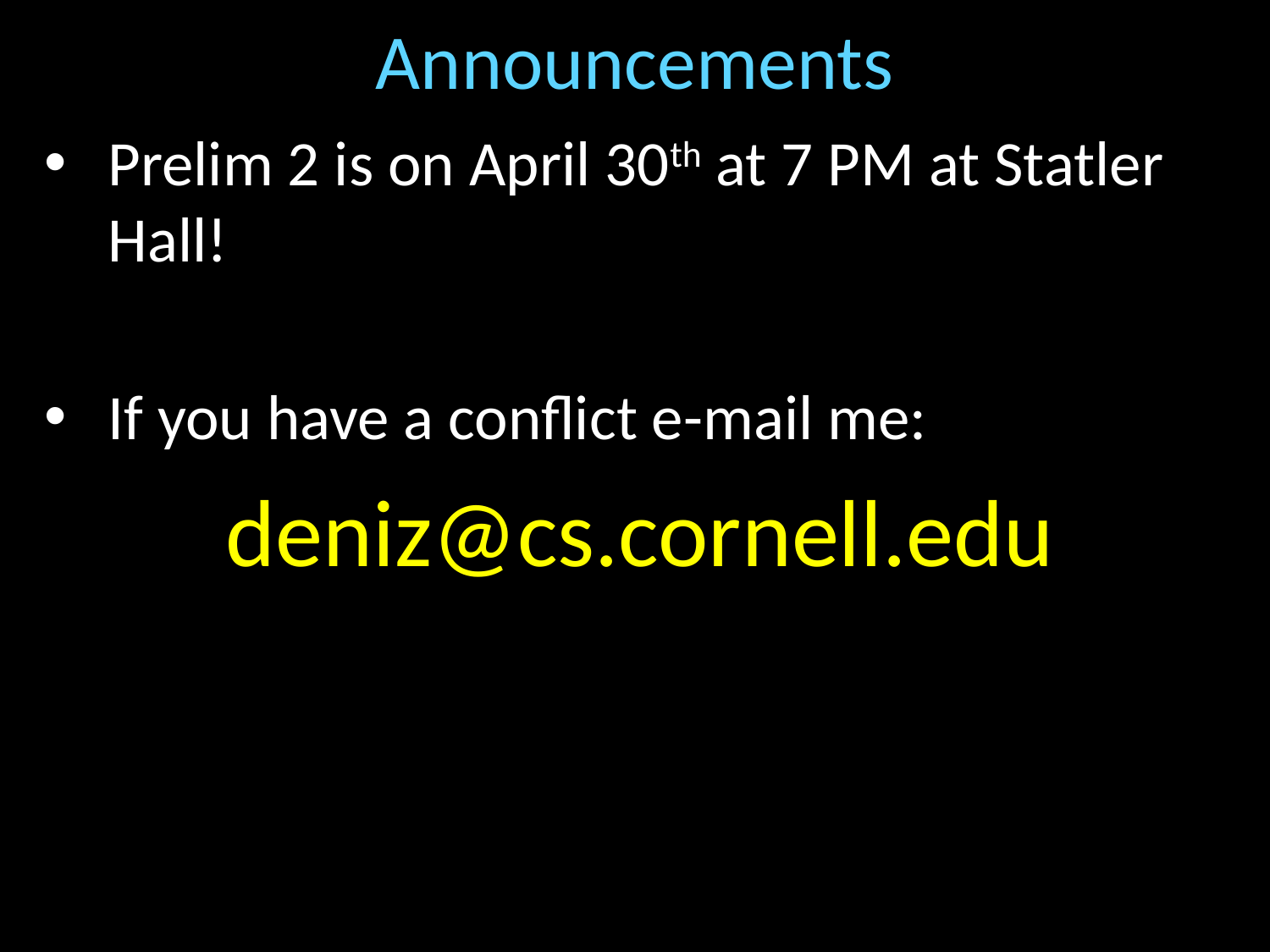

# Announcements
Prelim 2 is on April 30th at 7 PM at Statler Hall!

If you have a conflict e-mail me:
deniz@cs.cornell.edu